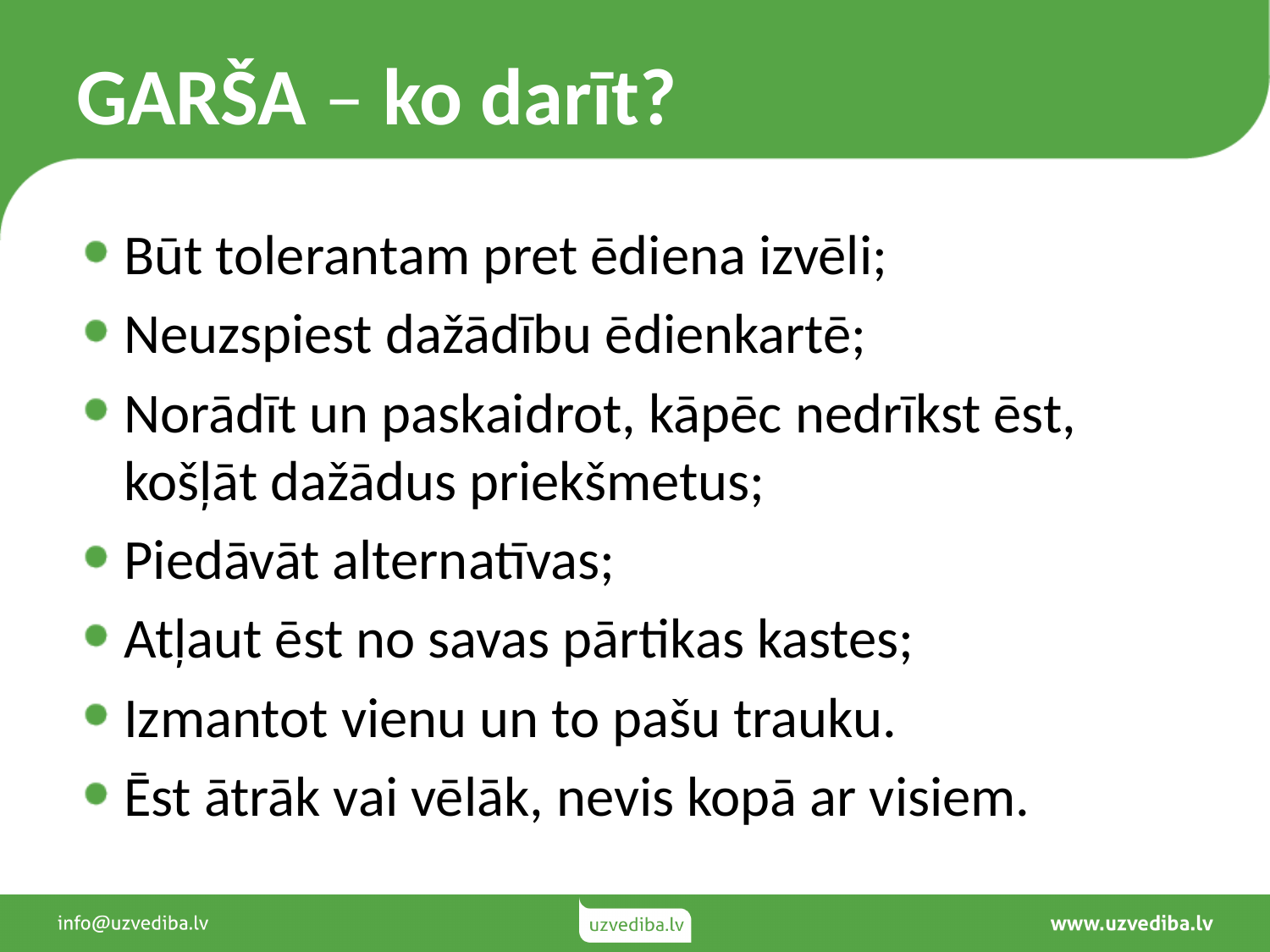

# GARŠA – ko darīt?
Būt tolerantam pret ēdiena izvēli;
Neuzspiest dažādību ēdienkartē;
Norādīt un paskaidrot, kāpēc nedrīkst ēst, košļāt dažādus priekšmetus;
Piedāvāt alternatīvas;
Atļaut ēst no savas pārtikas kastes;
Izmantot vienu un to pašu trauku.
Ēst ātrāk vai vēlāk, nevis kopā ar visiem.